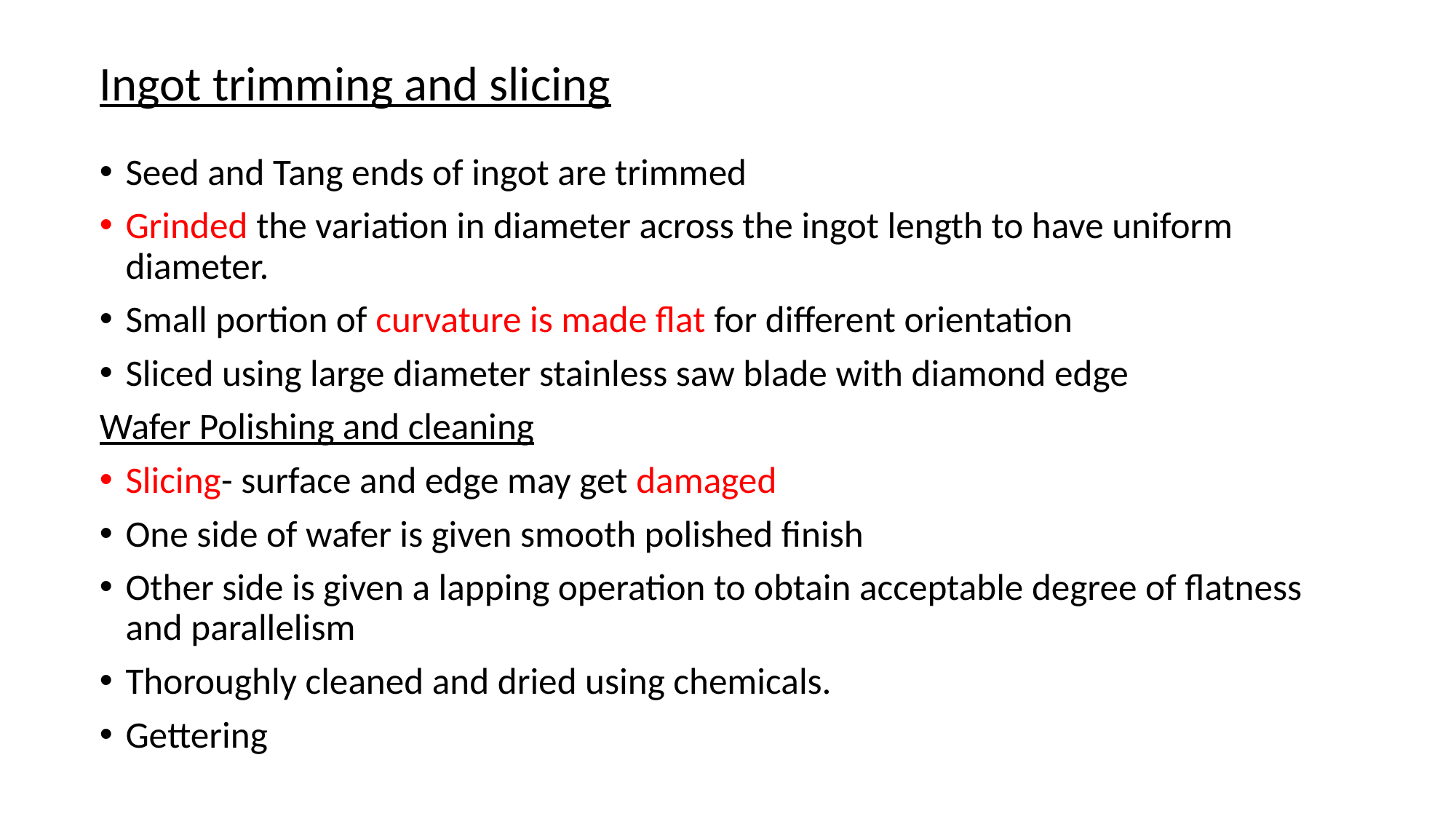

# Ingot trimming and slicing
Seed and Tang ends of ingot are trimmed
Grinded the variation in diameter across the ingot length to have uniform diameter.
Small portion of curvature is made flat for different orientation
Sliced using large diameter stainless saw blade with diamond edge
Wafer Polishing and cleaning
Slicing- surface and edge may get damaged
One side of wafer is given smooth polished finish
Other side is given a lapping operation to obtain acceptable degree of flatness and parallelism
Thoroughly cleaned and dried using chemicals.
Gettering